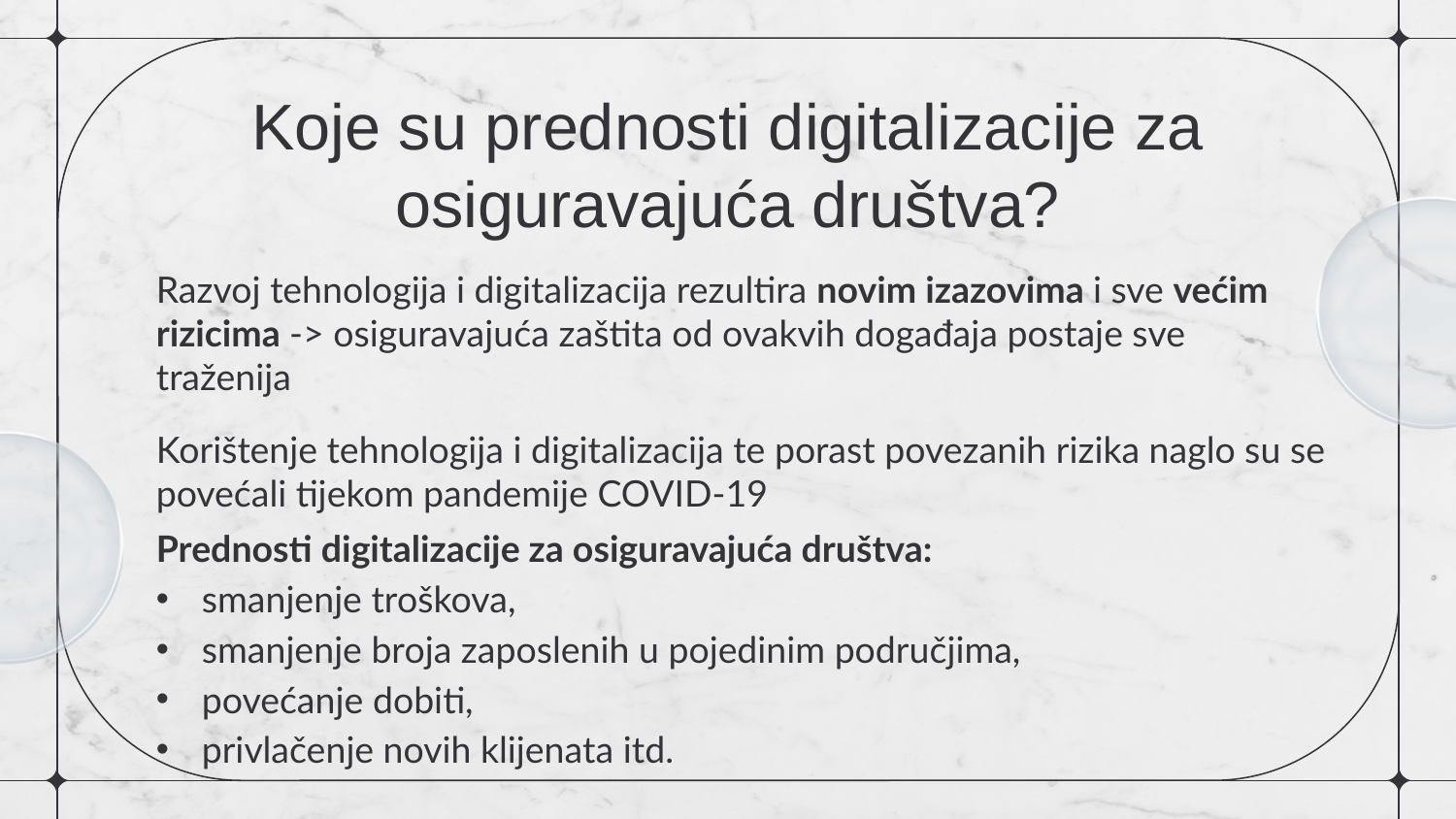

# Koje su prednosti digitalizacije za osiguravajuća društva?
Razvoj tehnologija i digitalizacija rezultira novim izazovima i sve većim rizicima -> osiguravajuća zaštita od ovakvih događaja postaje sve traženija

Korištenje tehnologija i digitalizacija te porast povezanih rizika naglo su se povećali tijekom pandemije COVID-19
Prednosti digitalizacije za osiguravajuća društva:
smanjenje troškova,
smanjenje broja zaposlenih u pojedinim područjima,
povećanje dobiti,
privlačenje novih klijenata itd.